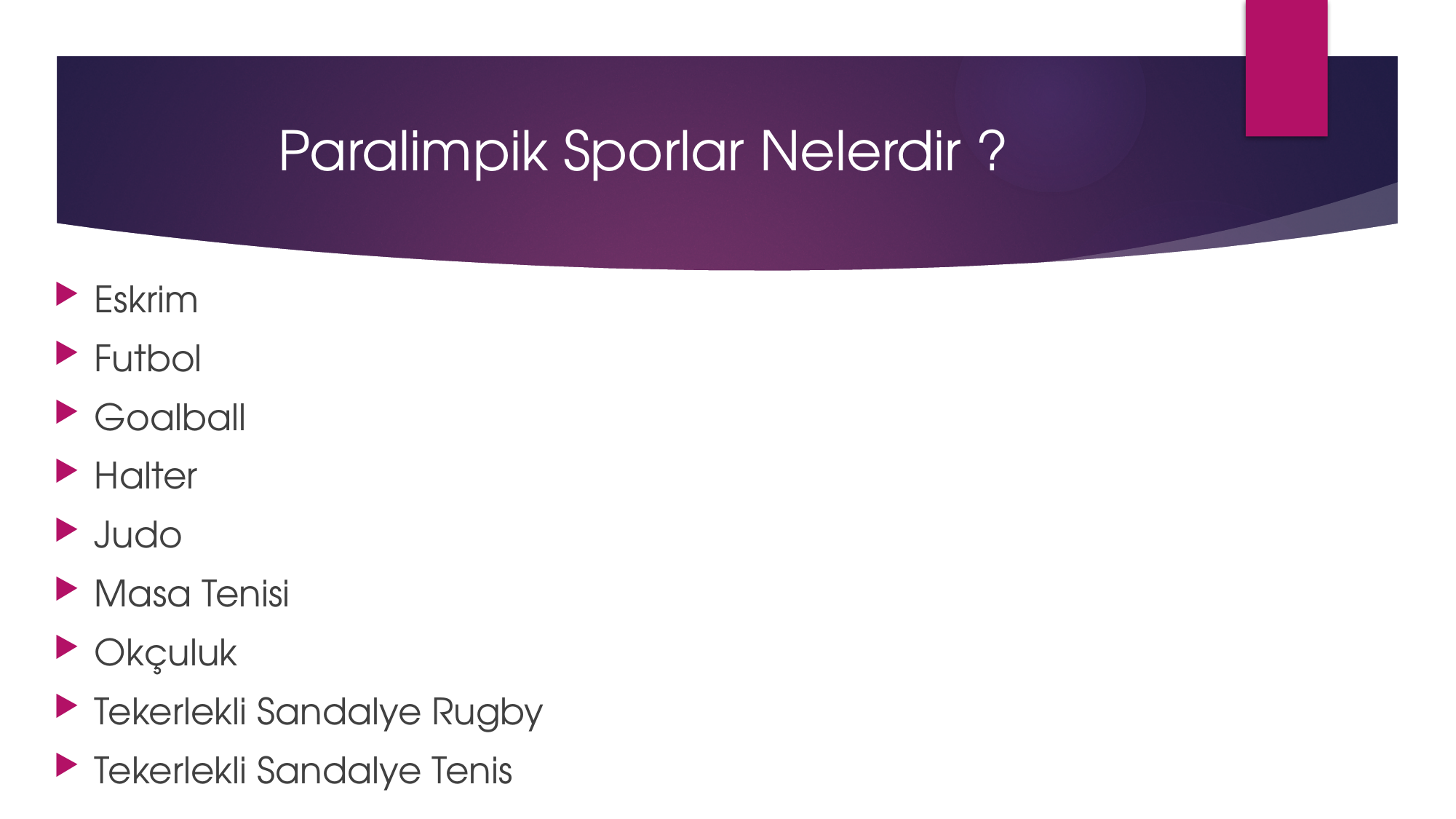

Paralimpik Sporlar Nelerdir ?
Eskrim
Futbol
Goalball
Halter
Judo
Masa Tenisi
Okçuluk
Tekerlekli Sandalye Rugby
Tekerlekli Sandalye Tenis